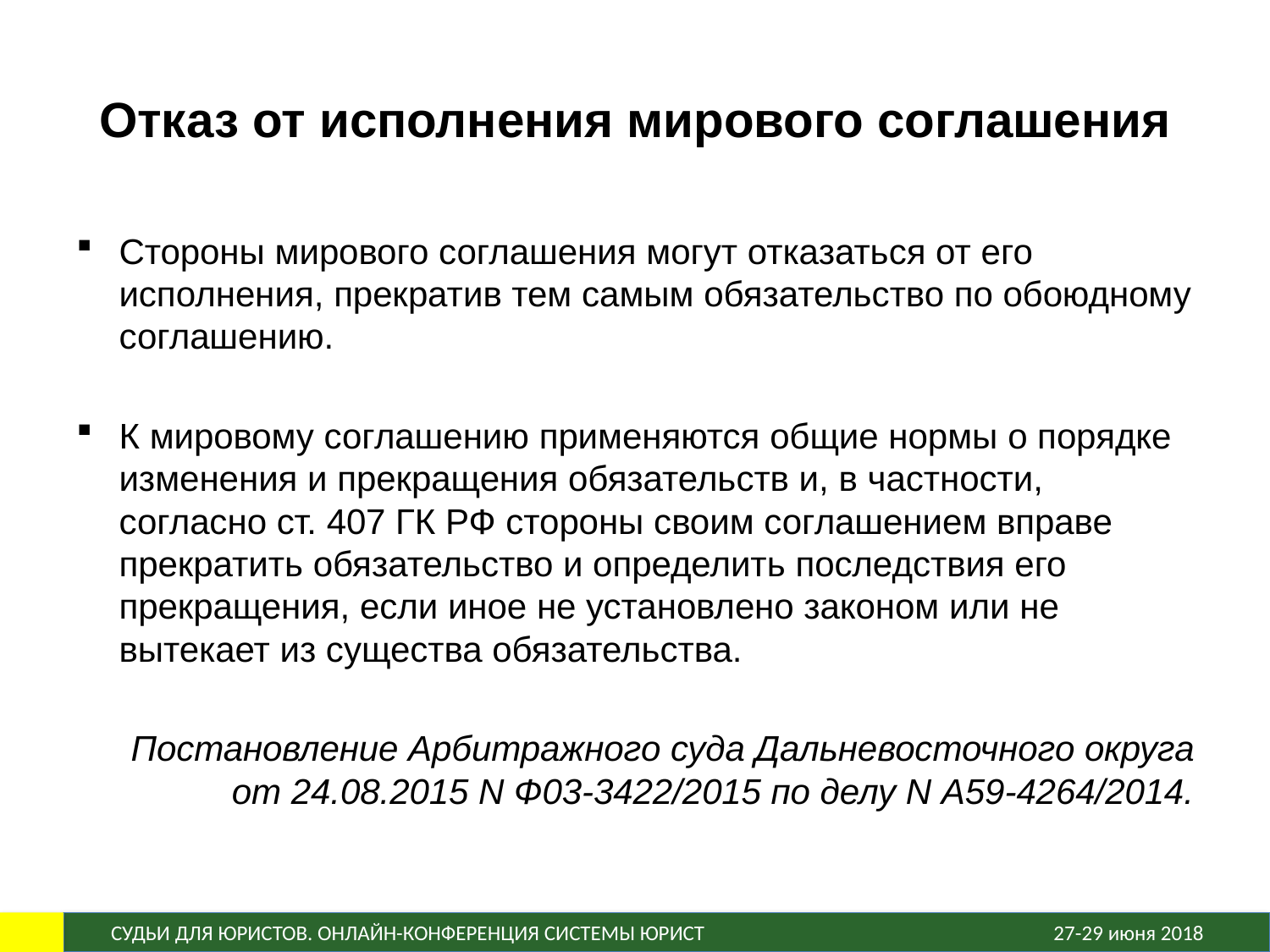

# Отказ от исполнения мирового соглашения
Стороны мирового соглашения могут отказаться от его исполнения, прекратив тем самым обязательство по обоюдному соглашению.

К мировому соглашению применяются общие нормы о порядке изменения и прекращения обязательств и, в частности, согласно ст. 407 ГК РФ стороны своим соглашением вправе прекратить обязательство и определить последствия его прекращения, если иное не установлено законом или не вытекает из существа обязательства.

	Постановление Арбитражного суда Дальневосточного округа от 24.08.2015 N Ф03-3422/2015 по делу N А59-4264/2014.